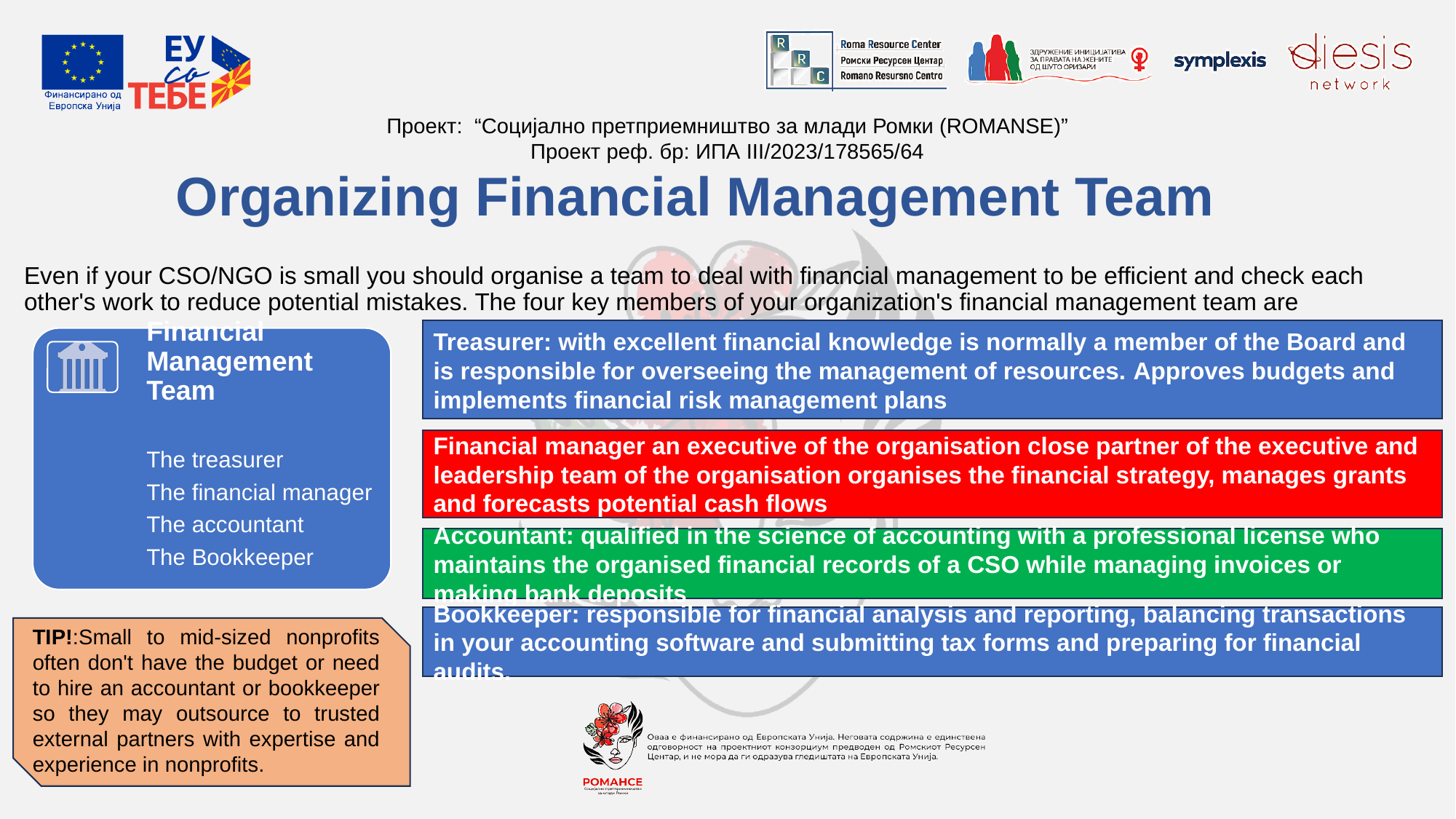

# Organizing Financial Management Team
Even if your CSO/NGO is small you should organise a team to deal with financial management to be efficient and check each other's work to reduce potential mistakes. The four key members of your organization's financial management team are

Treasurer: with excellent financial knowledge is normally a member of the Board and is responsible for overseeing the management of resources. Approves budgets and implements financial risk management plans
Financial Management Team

The treasurer
The financial manager
The accountant
The Bookkeeper
Financial manager an executive of the organisation close partner of the executive and leadership team of the organisation organises the financial strategy, manages grants and forecasts potential cash flows
Accountant: qualified in the science of accounting with a professional license who maintains the organised financial records of a CSO while managing invoices or making bank deposits
Bookkeeper: responsible for financial analysis and reporting, balancing transactions in your accounting software and submitting tax forms and preparing for financial audits.

TIP!:Small to mid-sized nonprofits often don't have the budget or need to hire an accountant or bookkeeper so they may outsource to trusted external partners with expertise and experience in nonprofits.